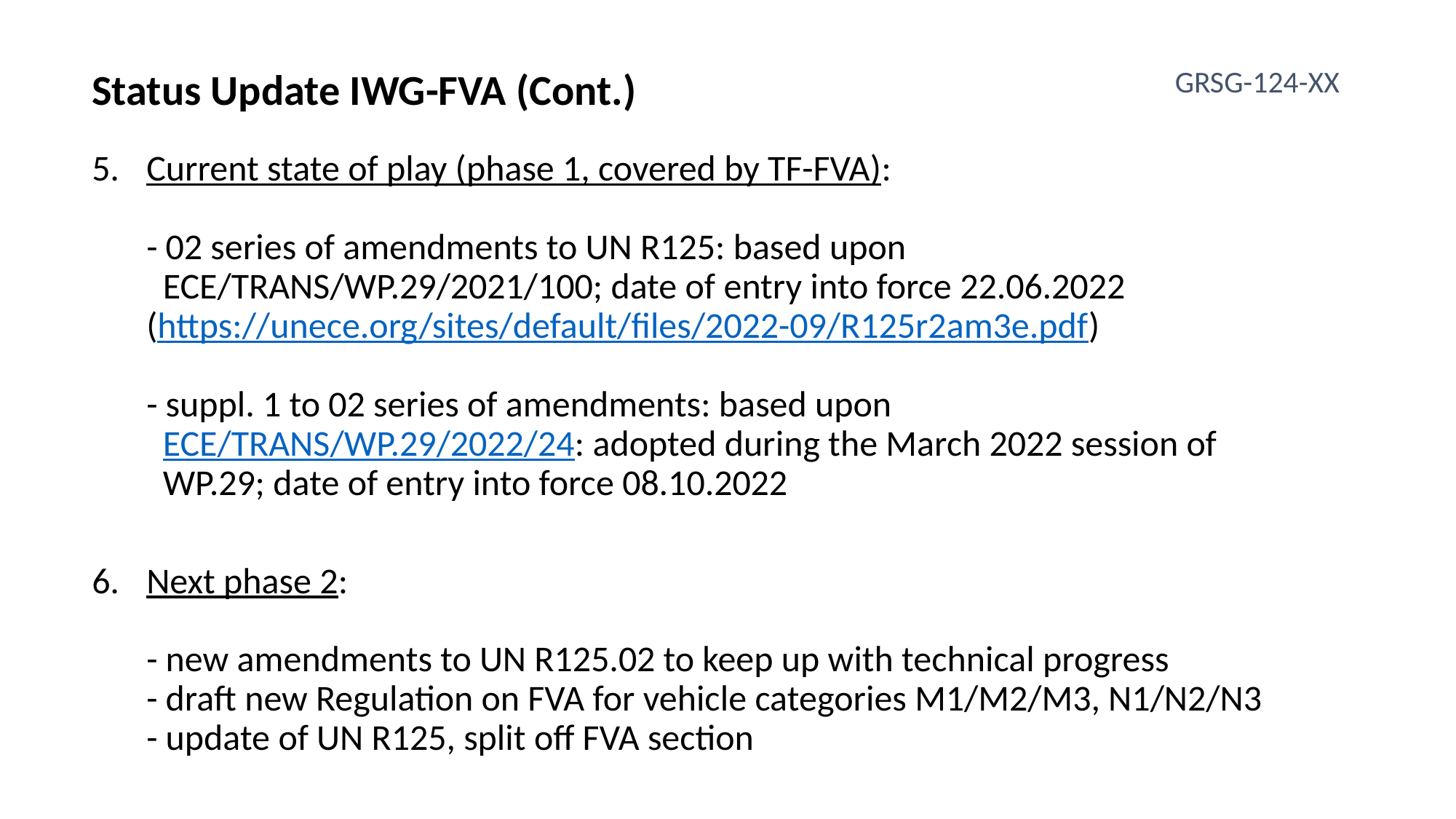

GRSG-124-XX
Status Update IWG-FVA (Cont.)
Current state of play (phase 1, covered by TF-FVA):
- 02 series of amendments to UN R125: based upon
  ECE/TRANS/WP.29/2021/100; date of entry into force 22.06.2022
(https://unece.org/sites/default/files/2022-09/R125r2am3e.pdf)
- suppl. 1 to 02 series of amendments: based upon
  ECE/TRANS/WP.29/2022/24: adopted during the March 2022 session of
  WP.29; date of entry into force 08.10.2022
Next phase 2:
- new amendments to UN R125.02 to keep up with technical progress
- draft new Regulation on FVA for vehicle categories M1/M2/M3, N1/N2/N3
- update of UN R125, split off FVA section